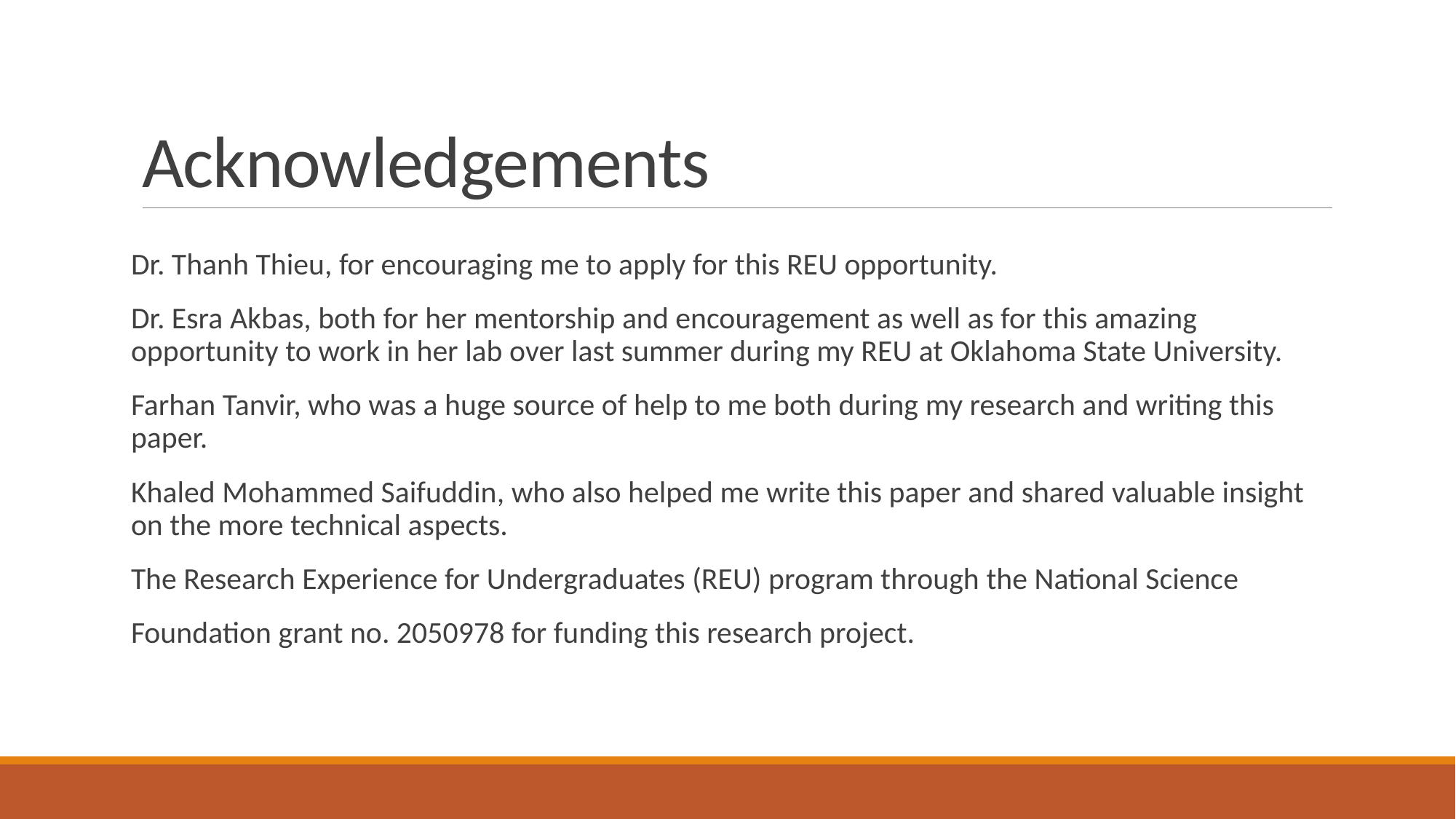

# Acknowledgements
Dr. Thanh Thieu, for encouraging me to apply for this REU opportunity.
Dr. Esra Akbas, both for her mentorship and encouragement as well as for this amazing opportunity to work in her lab over last summer during my REU at Oklahoma State University.
Farhan Tanvir, who was a huge source of help to me both during my research and writing this paper.
Khaled Mohammed Saifuddin, who also helped me write this paper and shared valuable insight on the more technical aspects.
The Research Experience for Undergraduates (REU) program through the National Science
Foundation grant no. 2050978 for funding this research project.